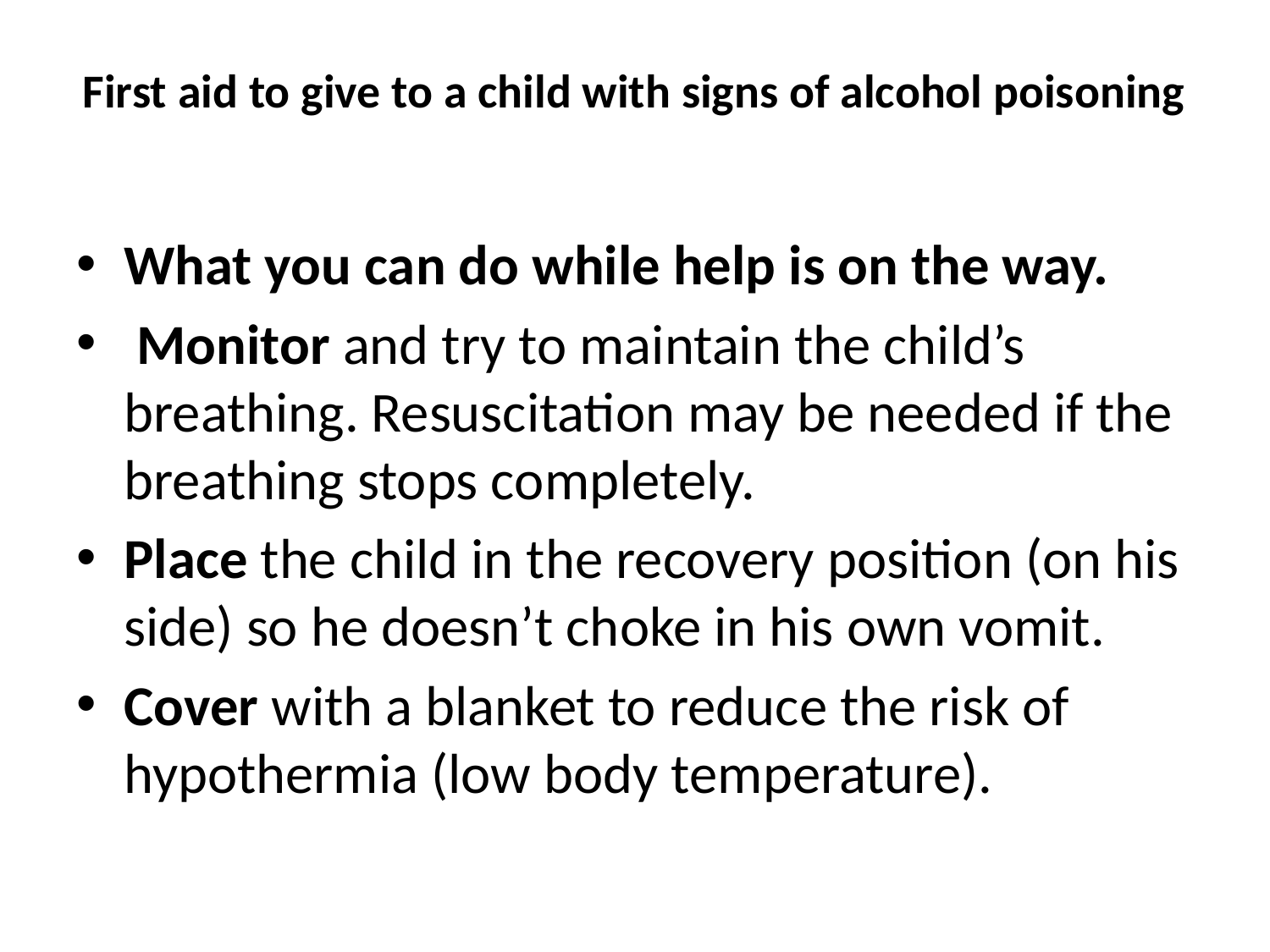

# First aid to give to a child with signs of alcohol poisoning
What you can do while help is on the way.
 Monitor and try to maintain the child’s breathing. Resuscitation may be needed if the breathing stops completely.
Place the child in the recovery position (on his side) so he doesn’t choke in his own vomit.
Cover with a blanket to reduce the risk of hypothermia (low body temperature).